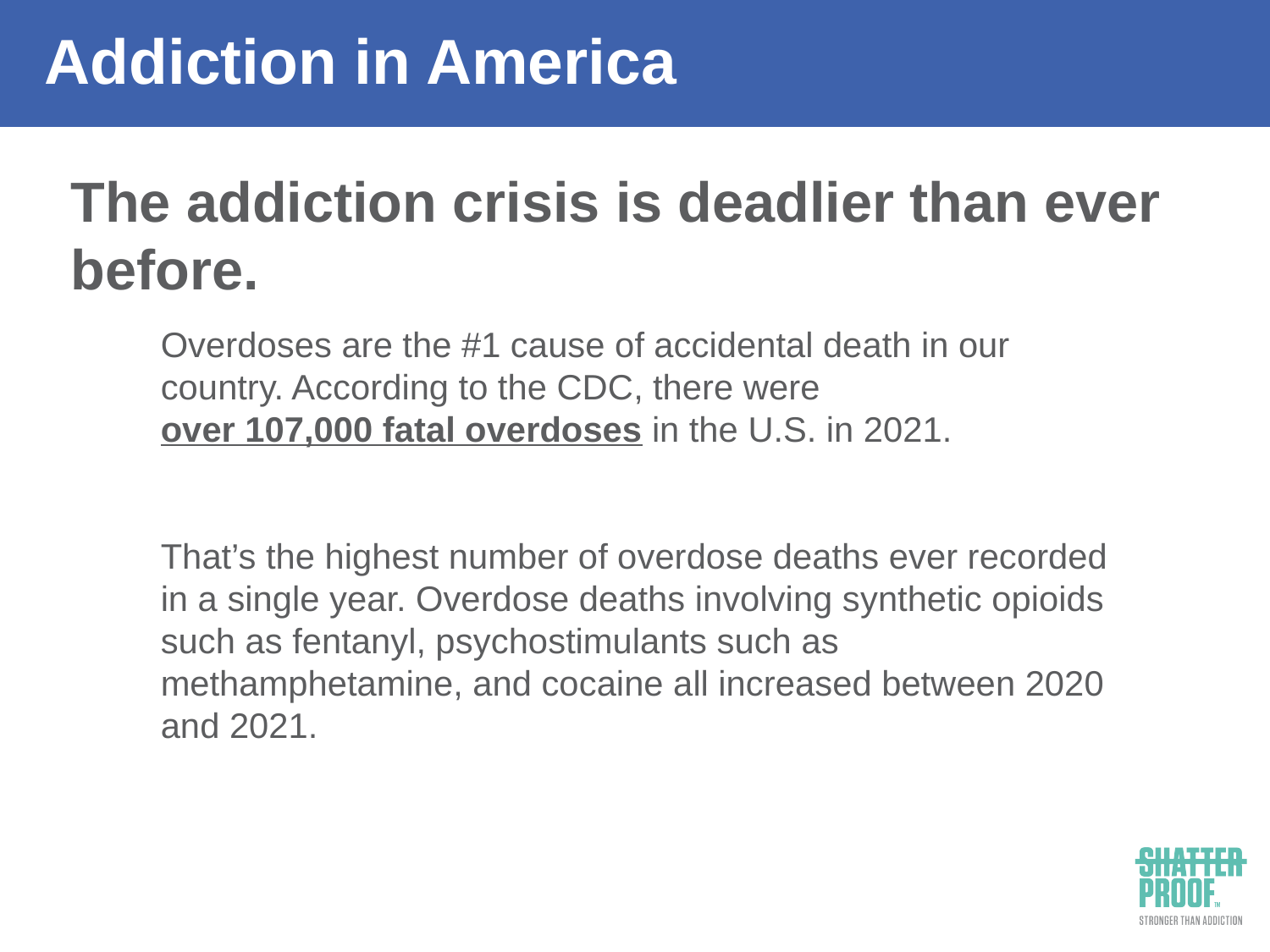

# Addiction in America
The addiction crisis is deadlier than ever before.
Overdoses are the #1 cause of accidental death in our country. According to the CDC, there were over 107,000 fatal overdoses in the U.S. in 2021.

That’s the highest number of overdose deaths ever recorded in a single year. Overdose deaths involving synthetic opioids such as fentanyl, psychostimulants such as methamphetamine, and cocaine all increased between 2020 and 2021.